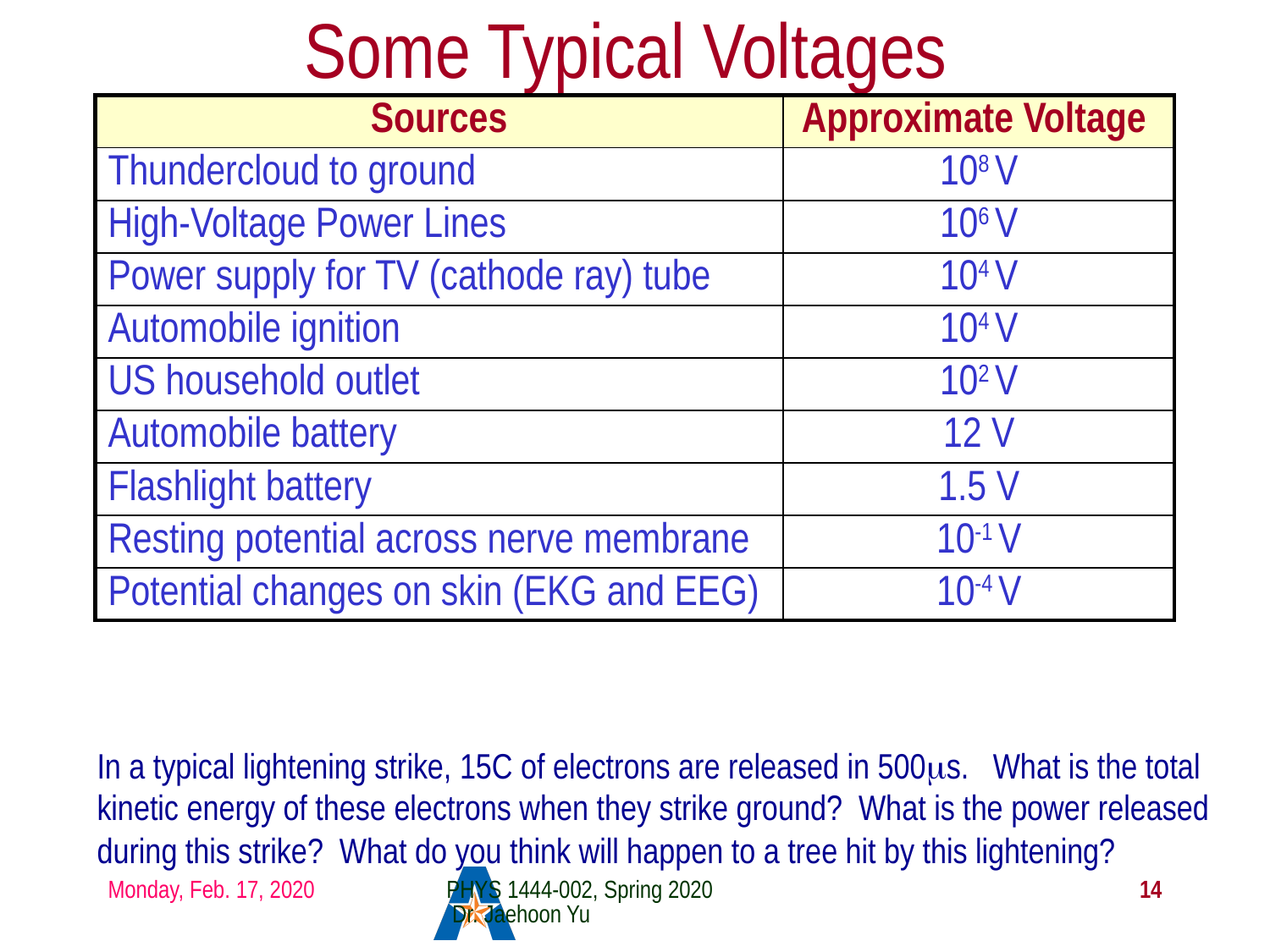

# Some Typical Voltages
| Sources | Approximate Voltage |
| --- | --- |
| Thundercloud to ground | 108 V |
| High-Voltage Power Lines | 106 V |
| Power supply for TV (cathode ray) tube | 104 V |
| Automobile ignition | 104 V |
| US household outlet | 102 V |
| Automobile battery | 12 V |
| Flashlight battery | 1.5 V |
| Resting potential across nerve membrane | 10-1 V |
| Potential changes on skin (EKG and EEG) | 10-4 V |
In a typical lightening strike, 15C of electrons are released in 500μs.   What is the total kinetic energy of these electrons when they strike ground?  What is the power released during this strike?  What do you think will happen to a tree hit by this lightening?
Monday, Feb. 17, 2020
PHYS 1444-002, Spring 2020                    Dr. Jaehoon Yu
14